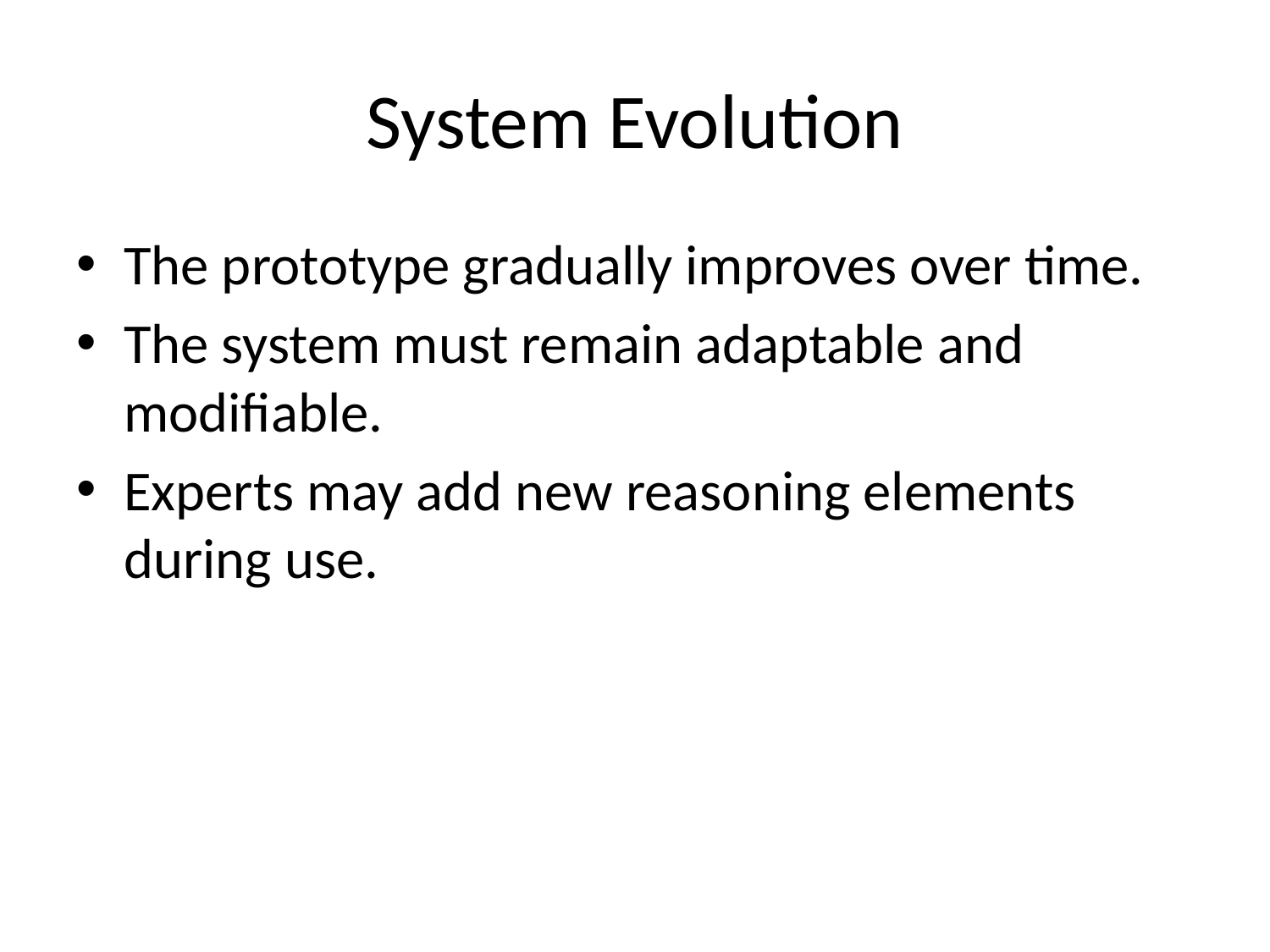

# System Evolution
The prototype gradually improves over time.
The system must remain adaptable and modifiable.
Experts may add new reasoning elements during use.